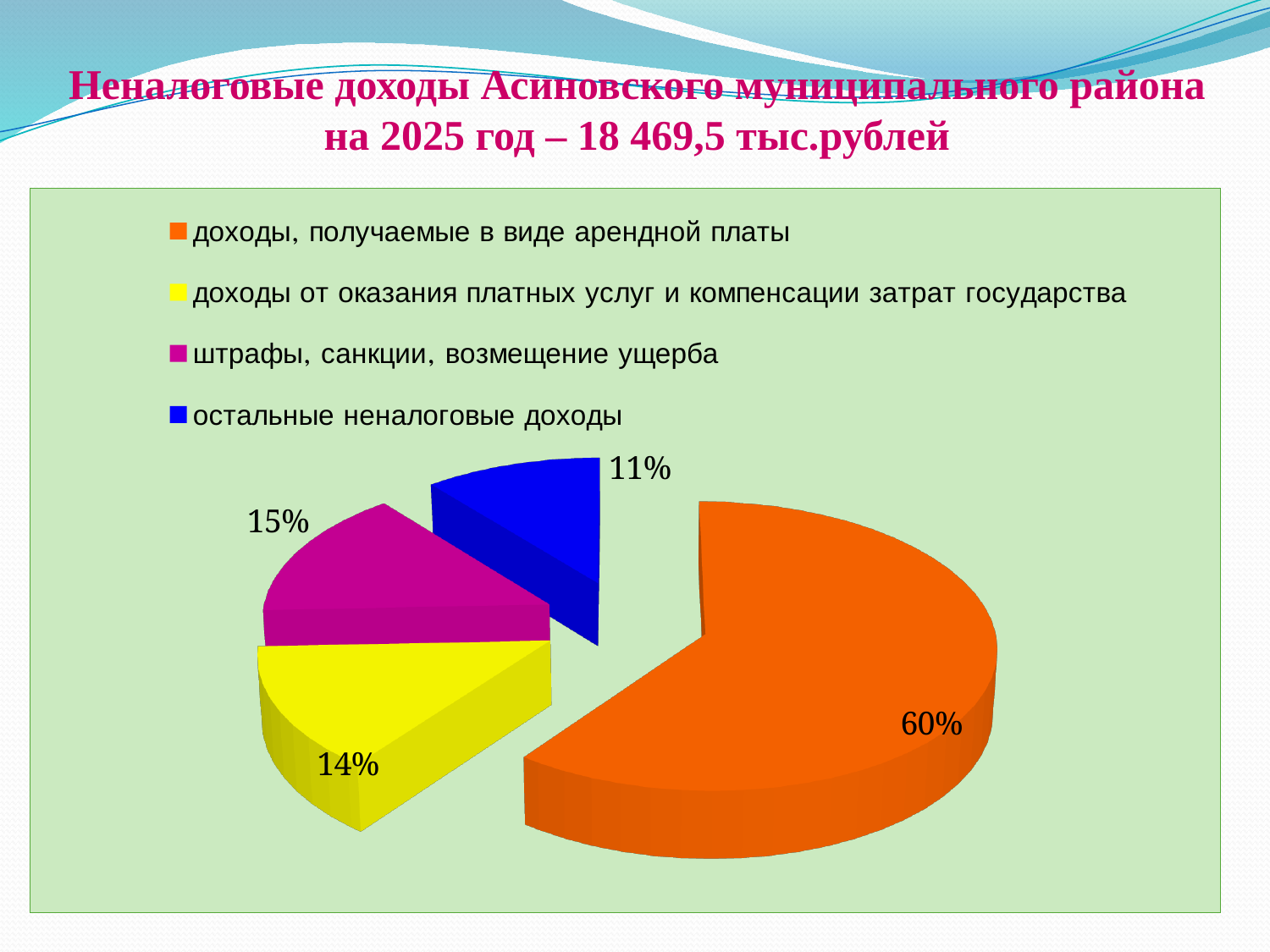

# Неналоговые доходы Асиновского муниципального района на 2025 год – 18 469,5 тыс.рублей

[unsupported chart]